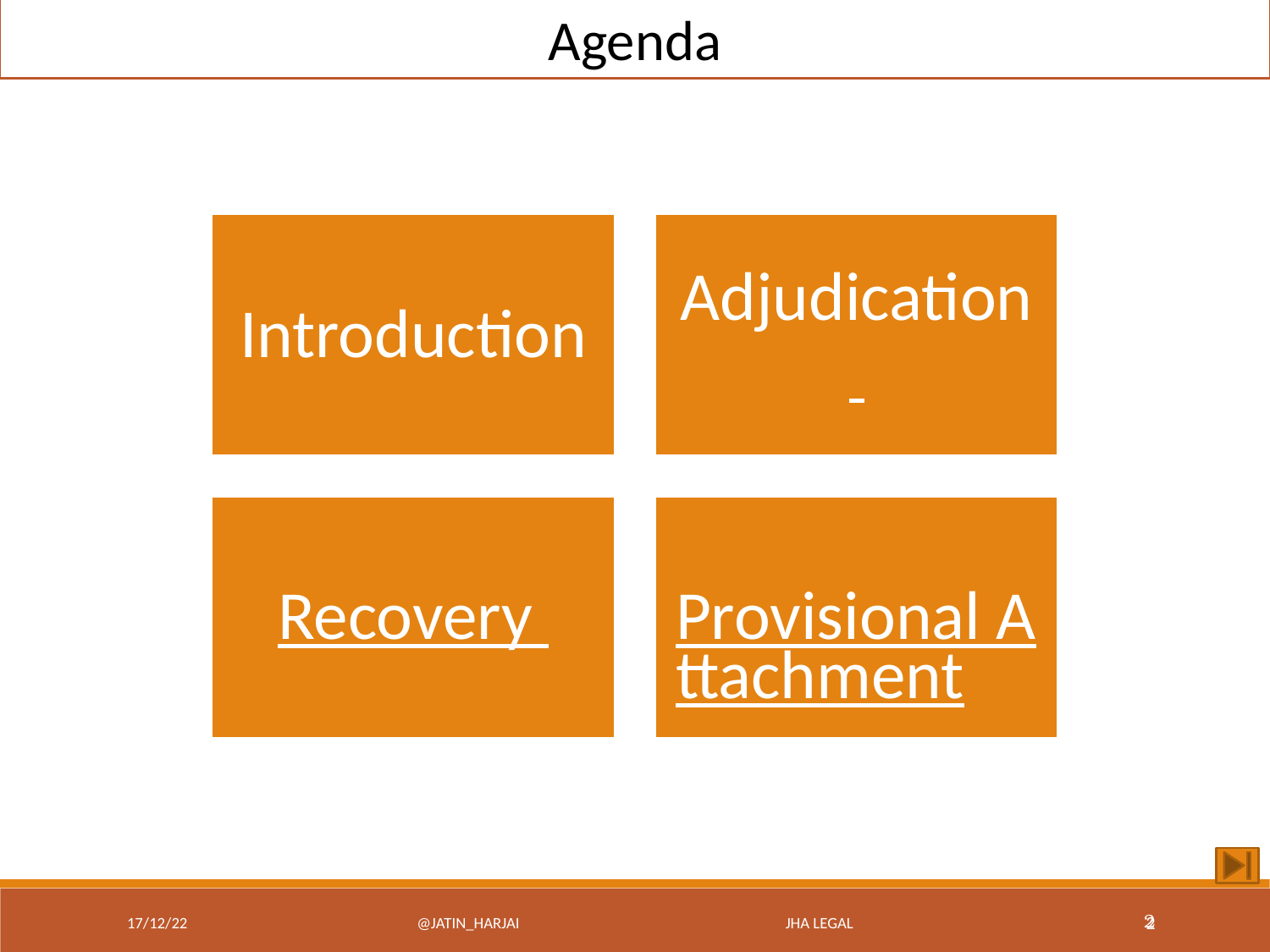

Agenda
Introduction
Adjudication
Recovery
Provisional Attachment

17/12/22
@Jatin_Harjai                                                                          JHA Legal
2
2